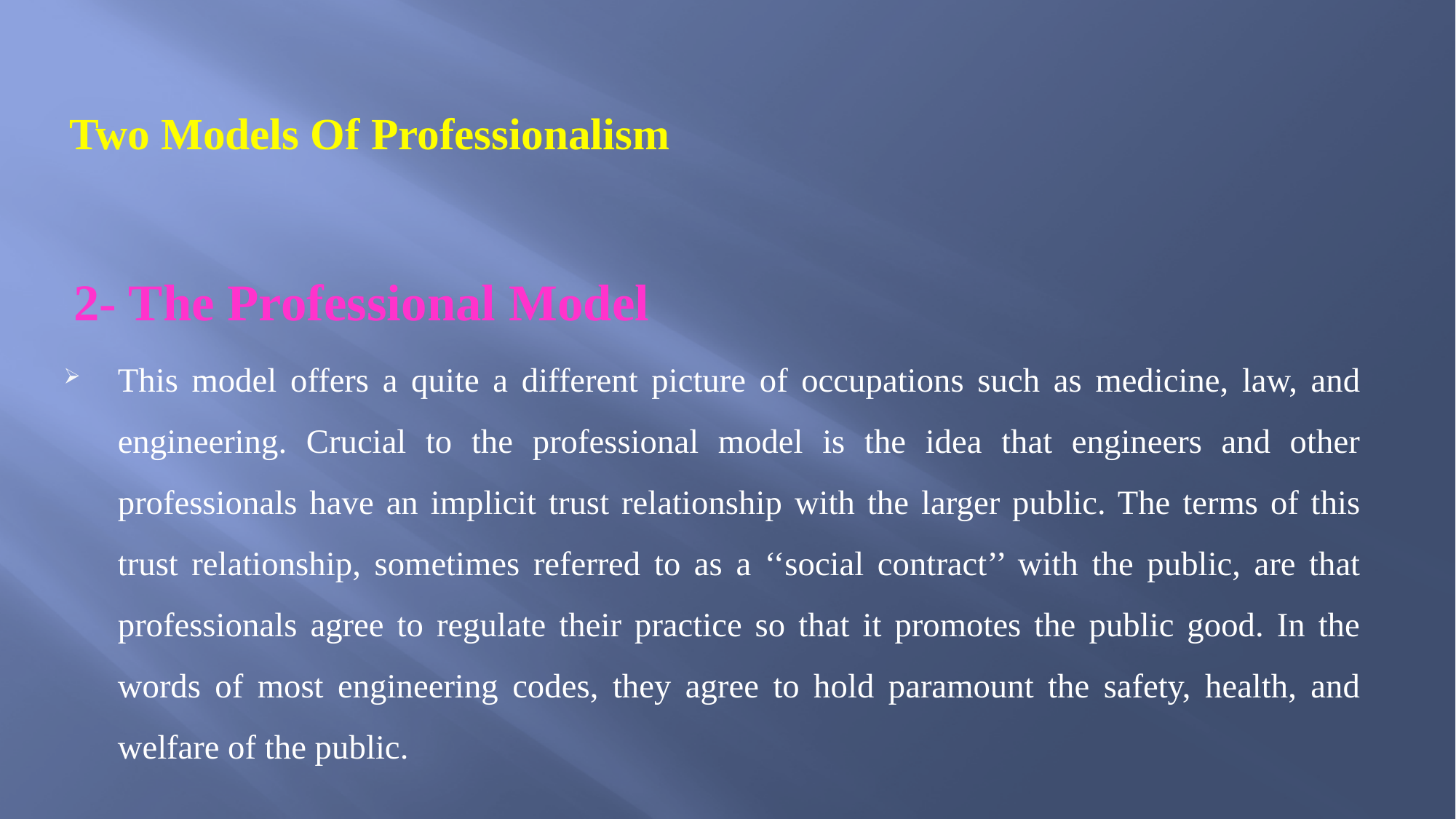

# Two Models Of Professionalism

2- The Professional Model
This model offers a quite a different picture of occupations such as medicine, law, and engineering. Crucial to the professional model is the idea that engineers and other professionals have an implicit trust relationship with the larger public. The terms of this trust relationship, sometimes referred to as a ‘‘social contract’’ with the public, are that professionals agree to regulate their practice so that it promotes the public good. In the words of most engineering codes, they agree to hold paramount the safety, health, and welfare of the public.